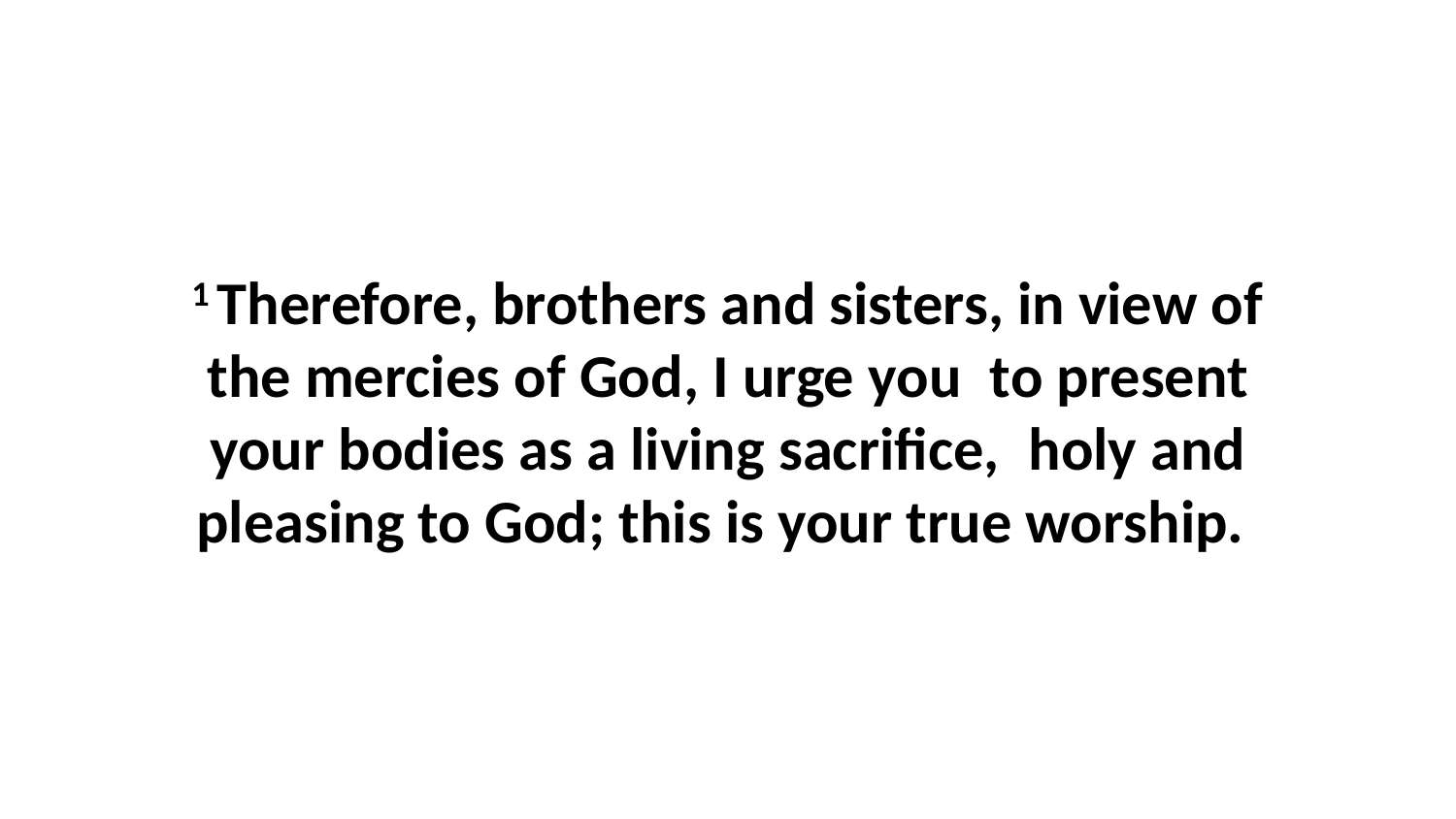

1 Therefore, brothers and sisters, in view of the mercies of God, I urge you  to present your bodies as a living sacrifice,  holy and pleasing to God; this is your true worship.